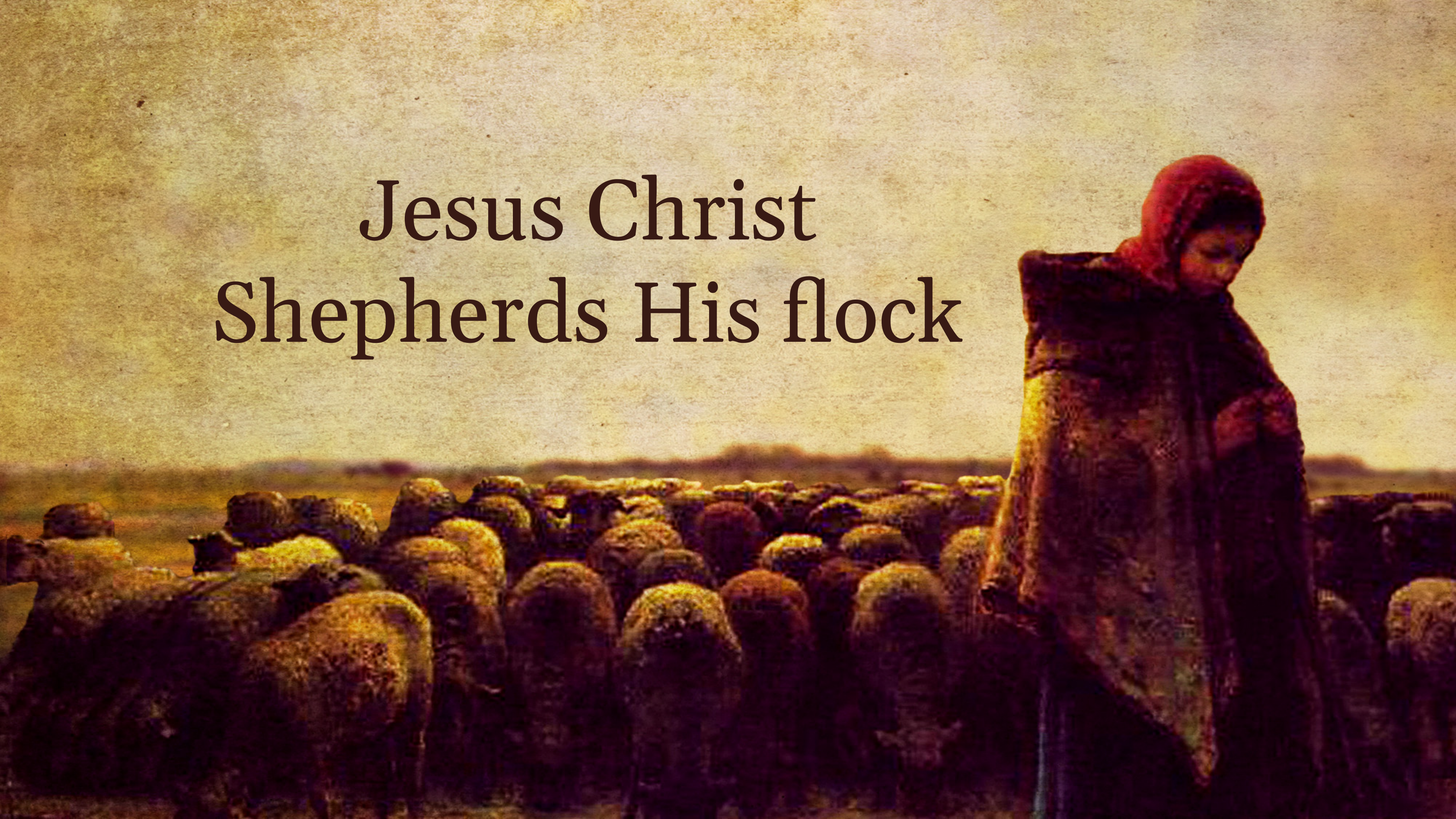

# Jesus Christ Shepherds His flock

18